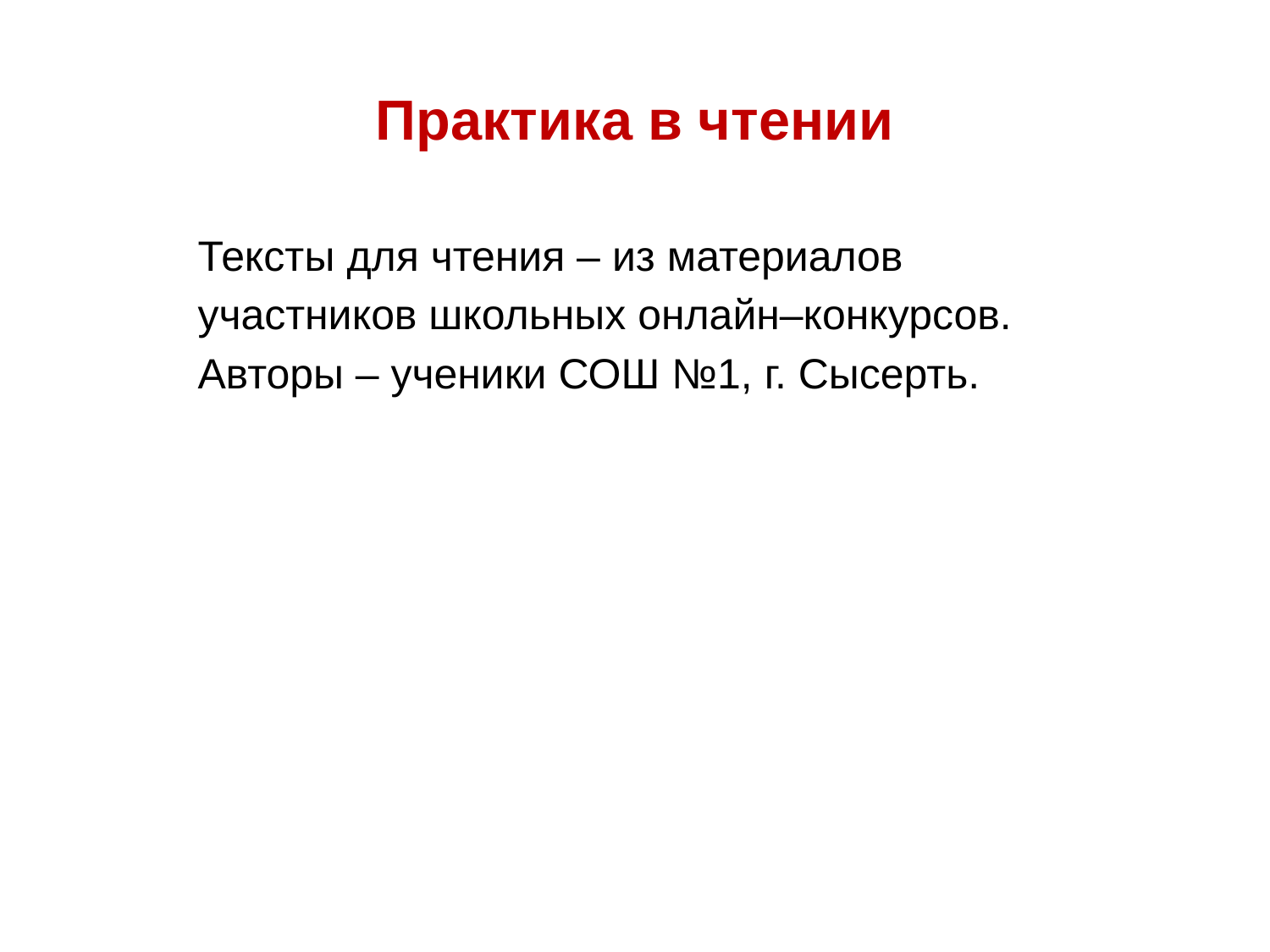

# Практика в чтении
Тексты для чтения – из материалов
участников школьных онлайн–конкурсов.
Авторы – ученики СОШ №1, г. Сысерть.